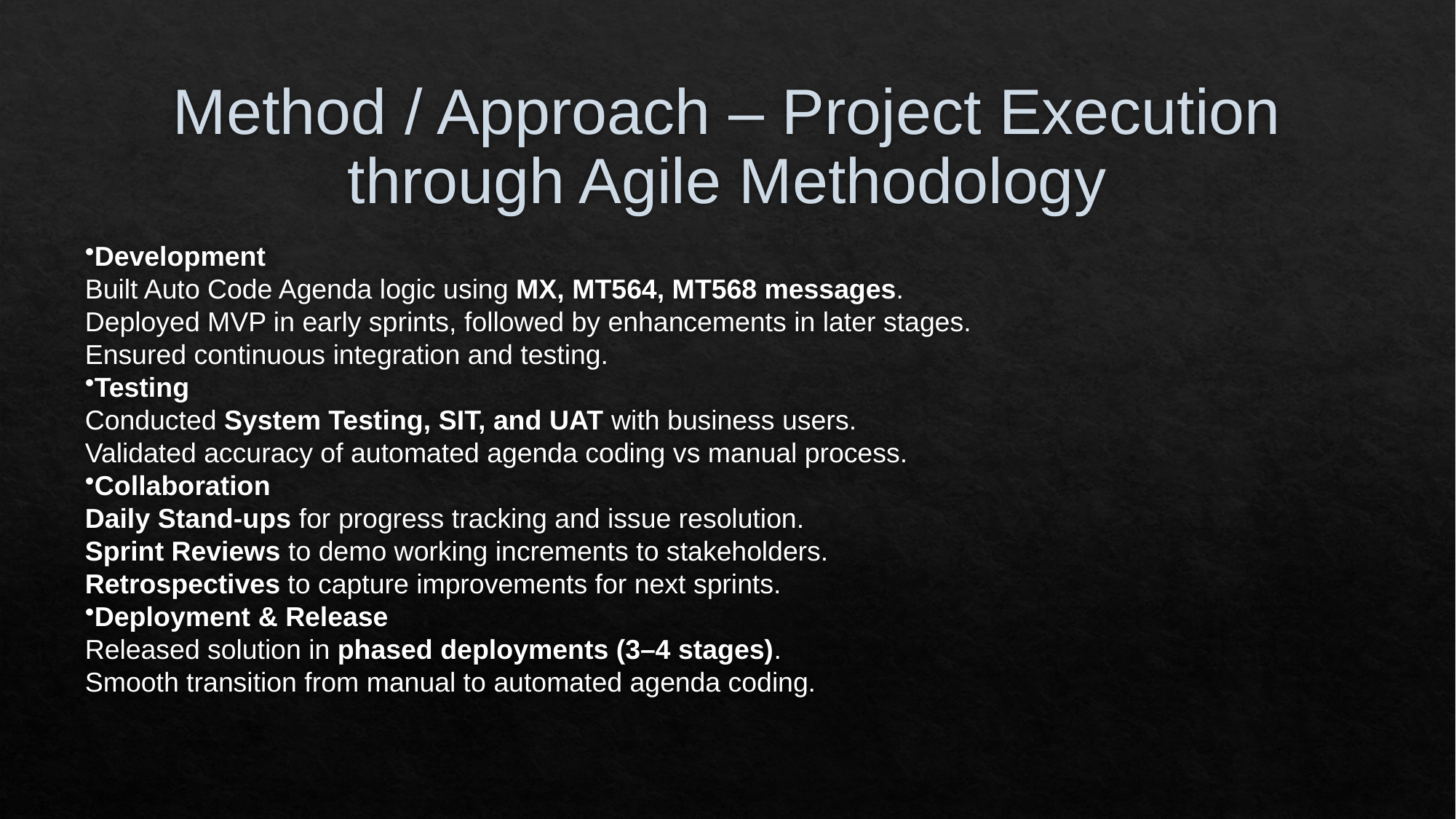

# Method / Approach – Project Execution through Agile Methodology
Development
Built Auto Code Agenda logic using MX, MT564, MT568 messages.
Deployed MVP in early sprints, followed by enhancements in later stages.
Ensured continuous integration and testing.
Testing
Conducted System Testing, SIT, and UAT with business users.
Validated accuracy of automated agenda coding vs manual process.
Collaboration
Daily Stand-ups for progress tracking and issue resolution.
Sprint Reviews to demo working increments to stakeholders.
Retrospectives to capture improvements for next sprints.
Deployment & Release
Released solution in phased deployments (3–4 stages).
Smooth transition from manual to automated agenda coding.